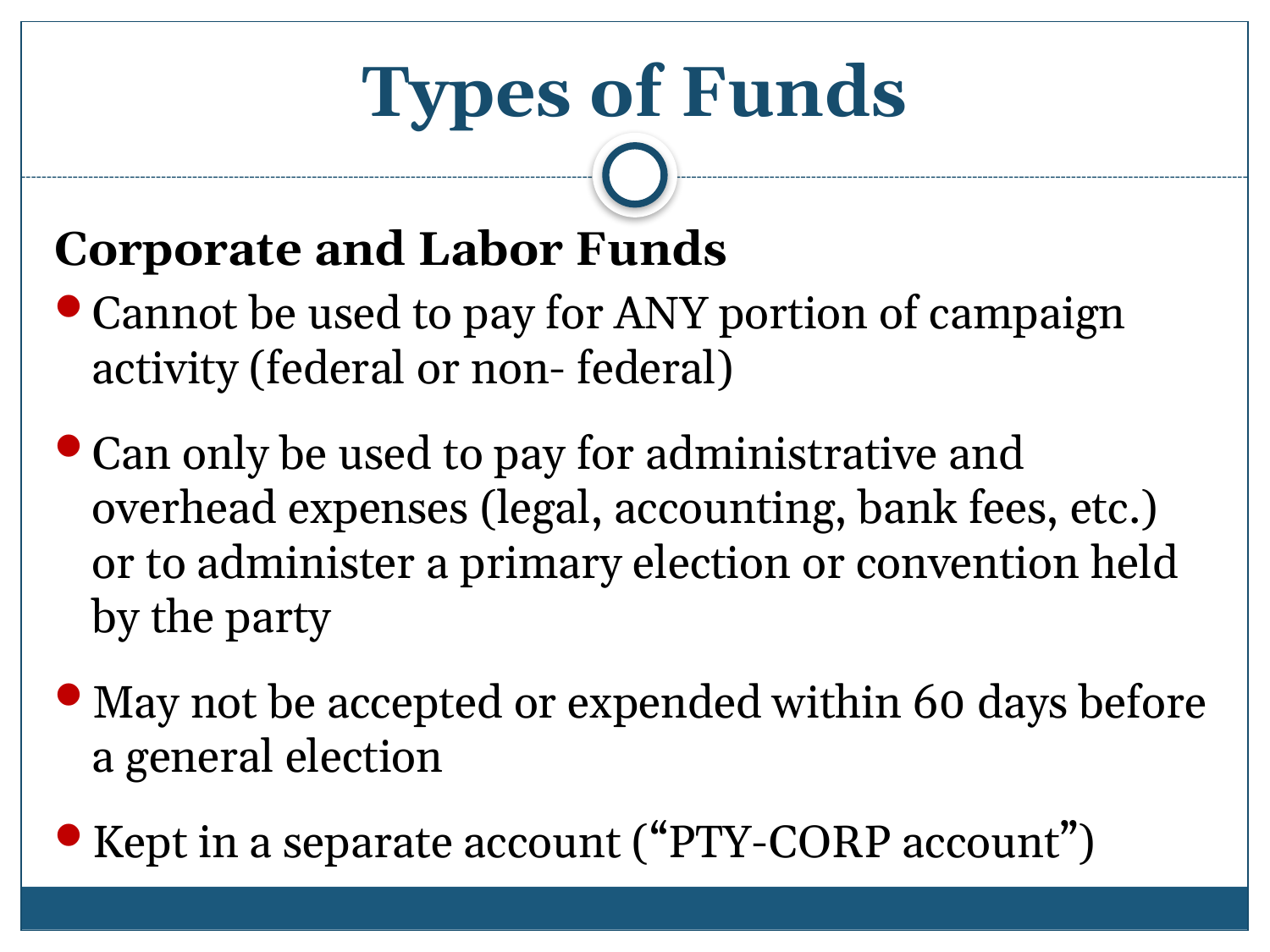

# Types of Funds
Corporate and Labor Funds
Cannot be used to pay for ANY portion of campaign activity (federal or non- federal)

Can only be used to pay for administrative and overhead expenses (legal, accounting, bank fees, etc.) or to administer a primary election or convention held by the party

May not be accepted or expended within 60 days before a general election

Kept in a separate account (“PTY-CORP account”)